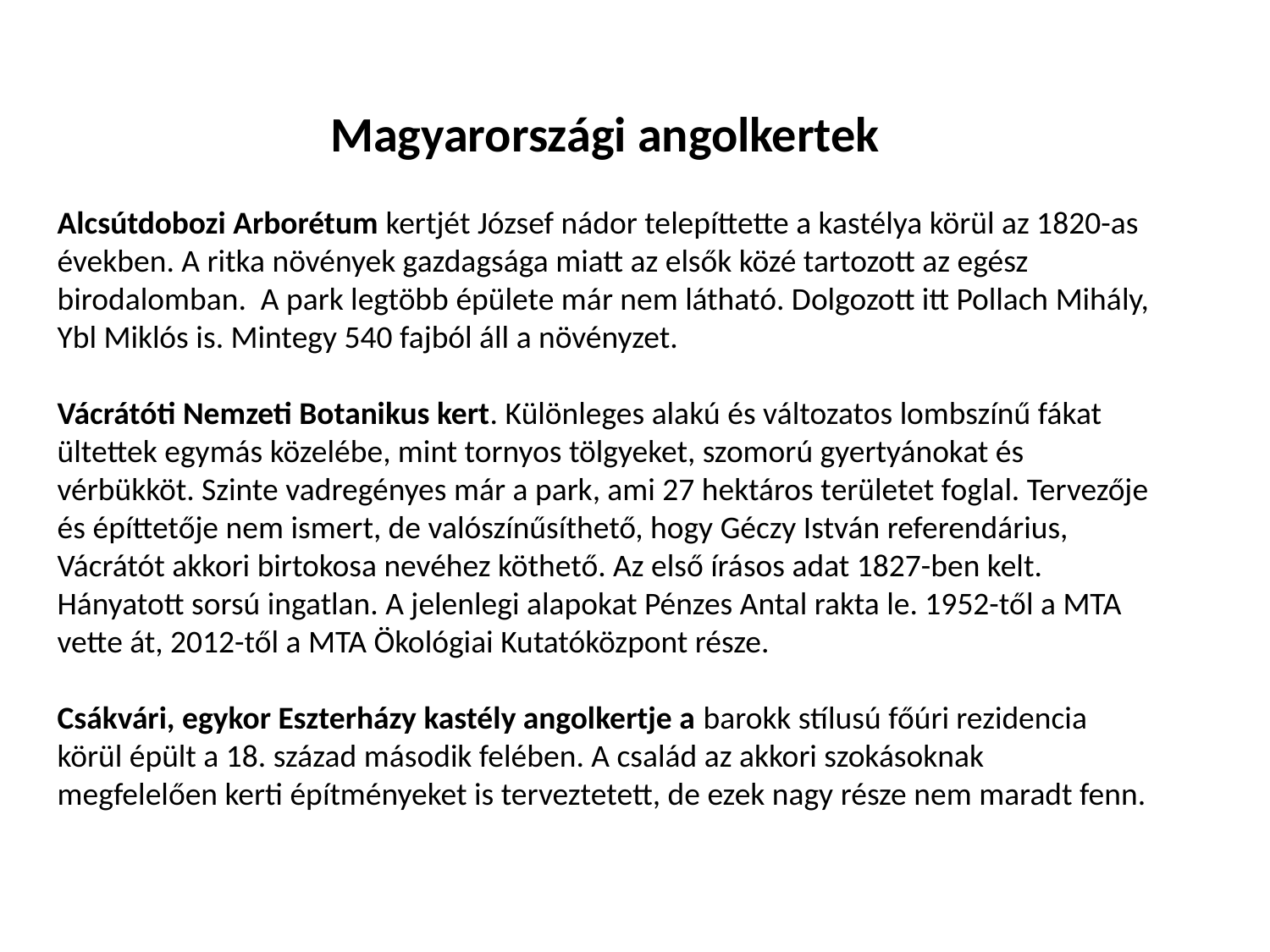

Magyarországi angolkertek
Alcsútdobozi Arborétum kertjét József nádor telepíttette a kastélya körül az 1820-as években. A ritka növények gazdagsága miatt az elsők közé tartozott az egész birodalomban.  A park legtöbb épülete már nem látható. Dolgozott itt Pollach Mihály, Ybl Miklós is. Mintegy 540 fajból áll a növényzet.

Vácrátóti Nemzeti Botanikus kert. Különleges alakú és változatos lombszínű fákat ültettek egymás közelébe, mint tornyos tölgyeket, szomorú gyertyánokat és vérbükköt. Szinte vadregényes már a park, ami 27 hektáros területet foglal. Tervezője és építtetője nem ismert, de valószínűsíthető, hogy Géczy István referendárius, Vácrátót akkori birtokosa nevéhez köthető. Az első írásos adat 1827-ben kelt. Hányatott sorsú ingatlan. A jelenlegi alapokat Pénzes Antal rakta le. 1952-től a MTA vette át, 2012-től a MTA Ökológiai Kutatóközpont része.

Csákvári, egykor Eszterházy kastély angolkertje a barokk stílusú főúri rezidencia körül épült a 18. század második felében. A család az akkori szokásoknak megfelelően kerti építményeket is terveztetett, de ezek nagy része nem maradt fenn.